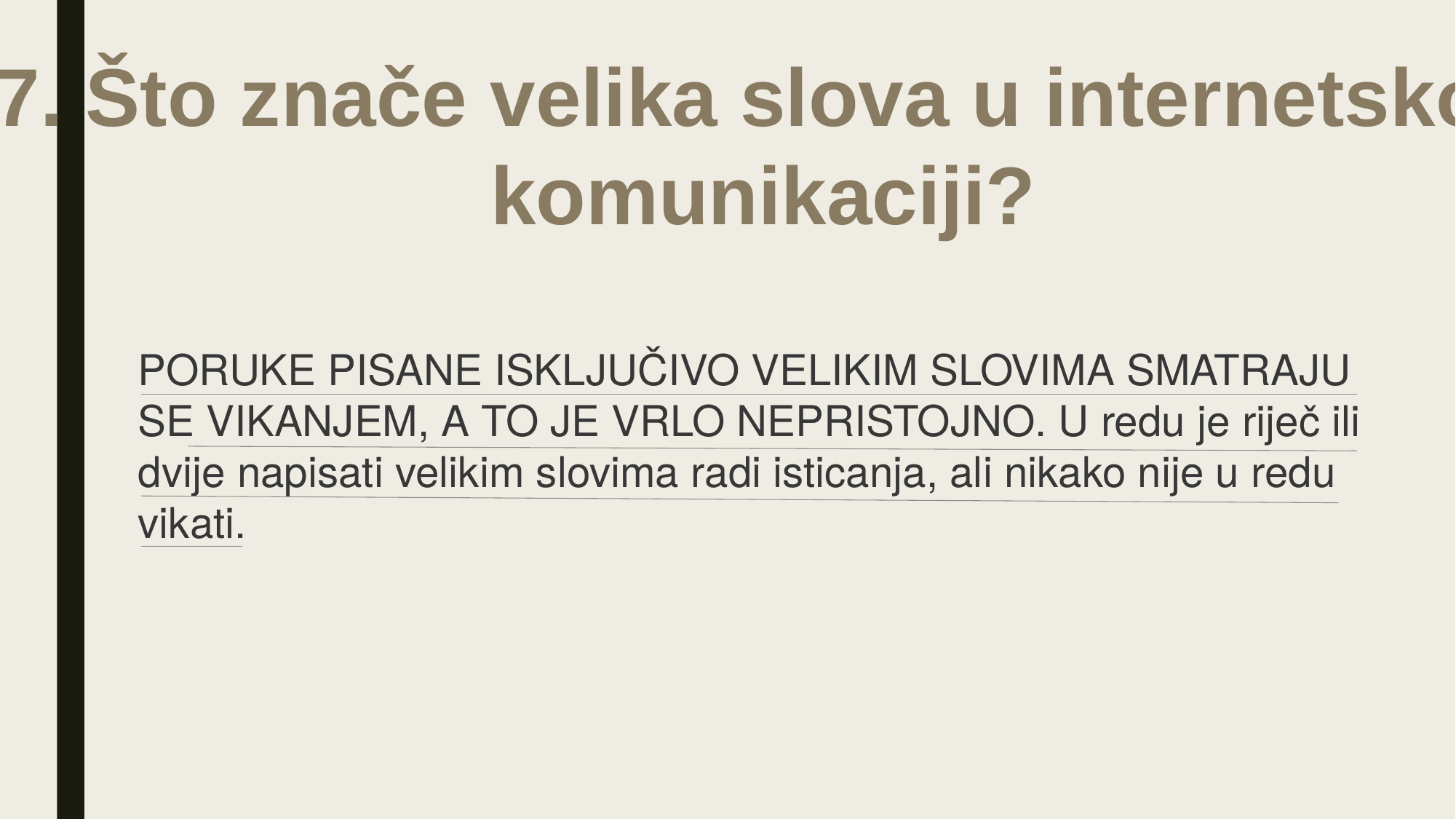

7. Što znače velika slova u internetskoj
komunikaciji?
PORUKE PISANE ISKLJUČIVO VELIKIM SLOVIMA SMATRAJU SE VIKANJEM, A TO JE VRLO NEPRISTOJNO. U redu je riječ ili dvije napisati velikim slovima radi isticanja, ali nikako nije u redu vikati.